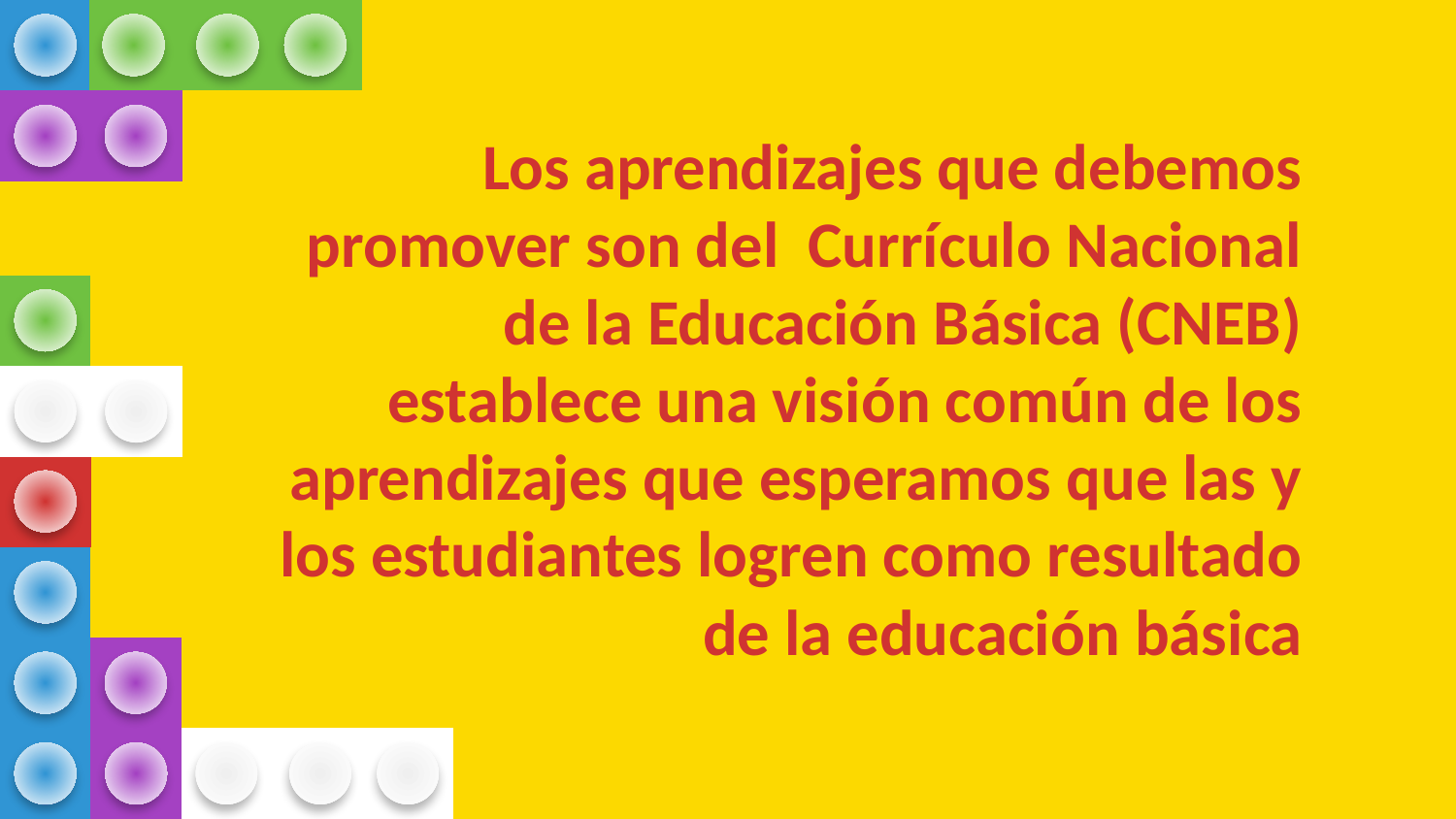

Los aprendizajes que debemos promover son del  Currículo Nacional de la Educación Básica (CNEB) establece una visión común de los aprendizajes que esperamos que las y los estudiantes logren como resultado de la educación básica